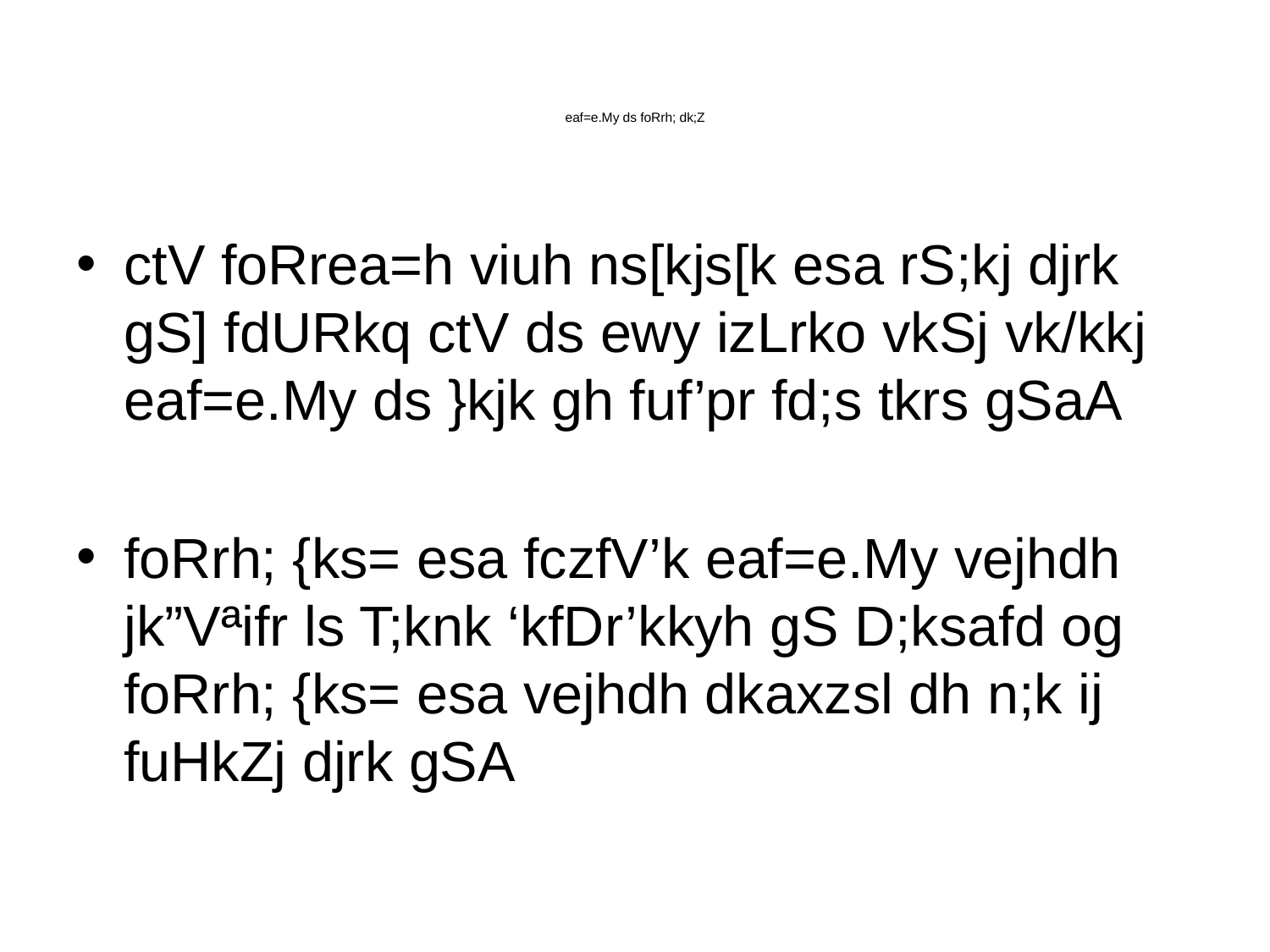

# eaf=e.My ds foRrh; dk;Z
ctV foRrea=h viuh ns[kjs[k esa rS;kj djrk gS] fdURkq ctV ds ewy izLrko vkSj vk/kkj eaf=e.My ds }kjk gh fuf’pr fd;s tkrs gSaA

foRrh; {ks= esa fczfV’k eaf=e.My vejhdh jk”Vªifr ls T;knk ‘kfDr’kkyh gS D;ksafd og foRrh; {ks= esa vejhdh dkaxzsl dh n;k ij fuHkZj djrk gSA